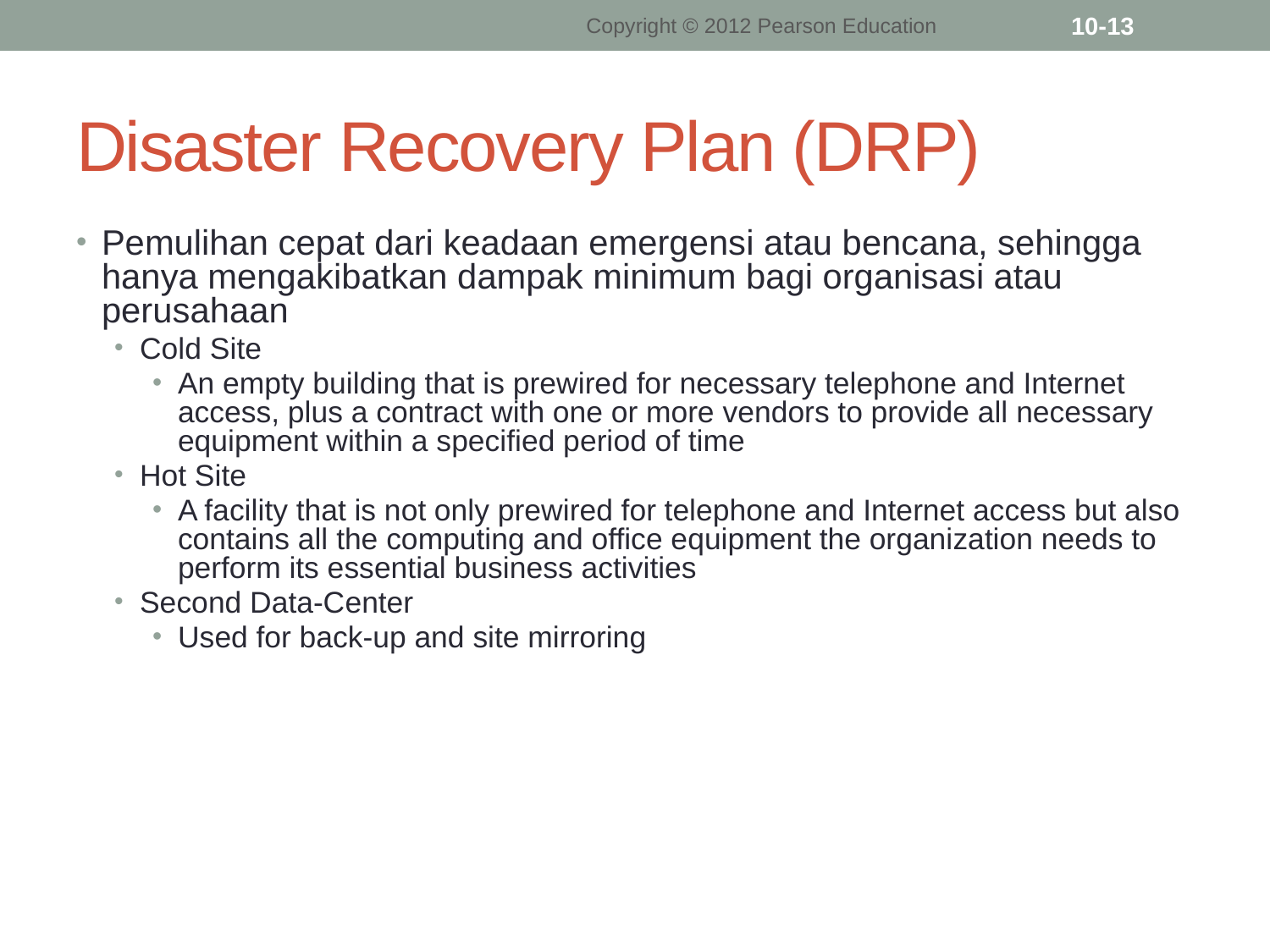

Copyright © 2012 Pearson Education
10-13
# Disaster Recovery Plan (DRP)
Pemulihan cepat dari keadaan emergensi atau bencana, sehingga hanya mengakibatkan dampak minimum bagi organisasi atau perusahaan
Cold Site
An empty building that is prewired for necessary telephone and Internet access, plus a contract with one or more vendors to provide all necessary equipment within a specified period of time
Hot Site
A facility that is not only prewired for telephone and Internet access but also contains all the computing and office equipment the organization needs to perform its essential business activities
Second Data-Center
Used for back-up and site mirroring